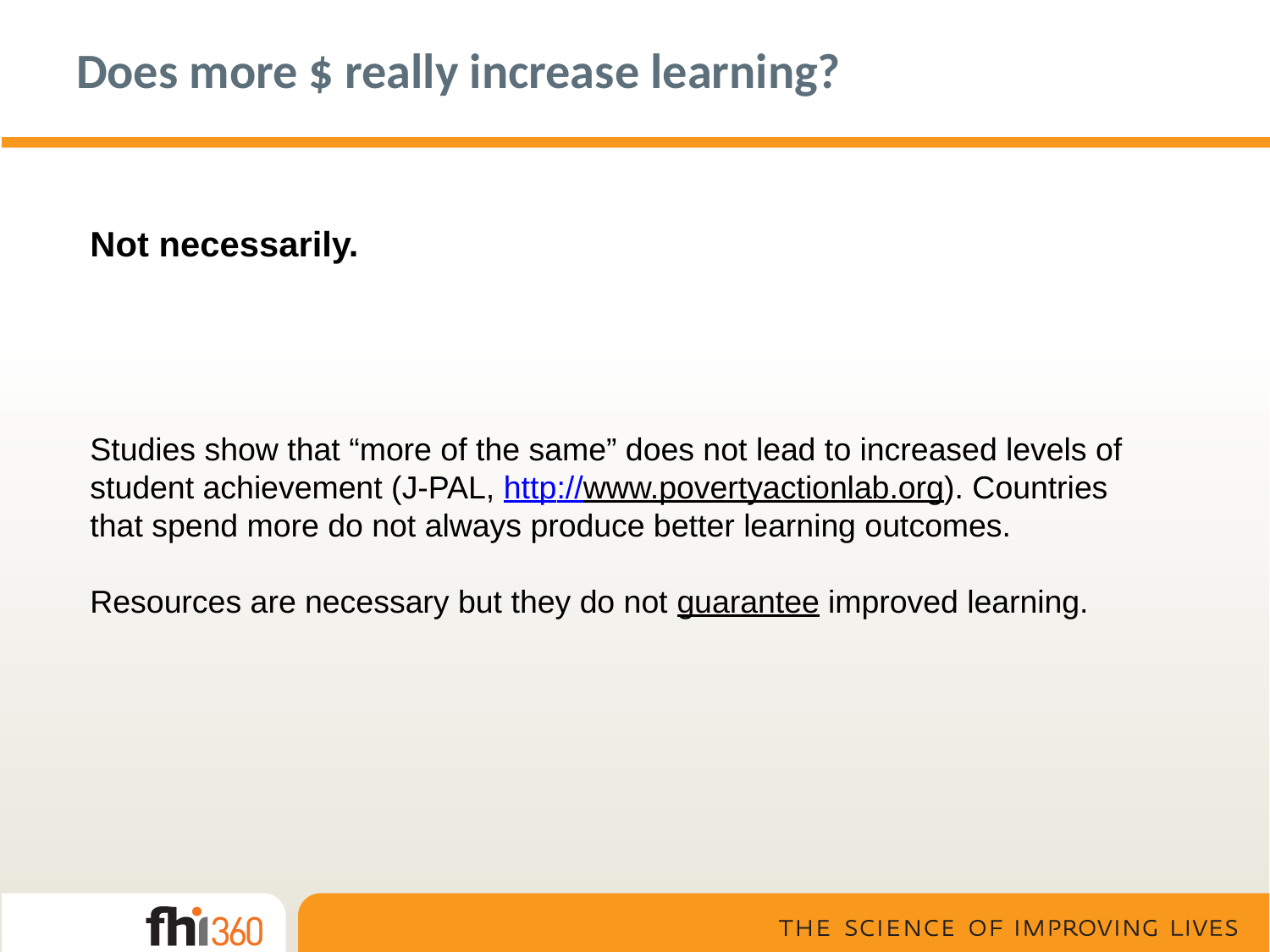

# Does more $ really increase learning?
Not necessarily.
Studies show that “more of the same” does not lead to increased levels of student achievement (J-PAL, http://www.povertyactionlab.org). Countries that spend more do not always produce better learning outcomes.

Resources are necessary but they do not guarantee improved learning.